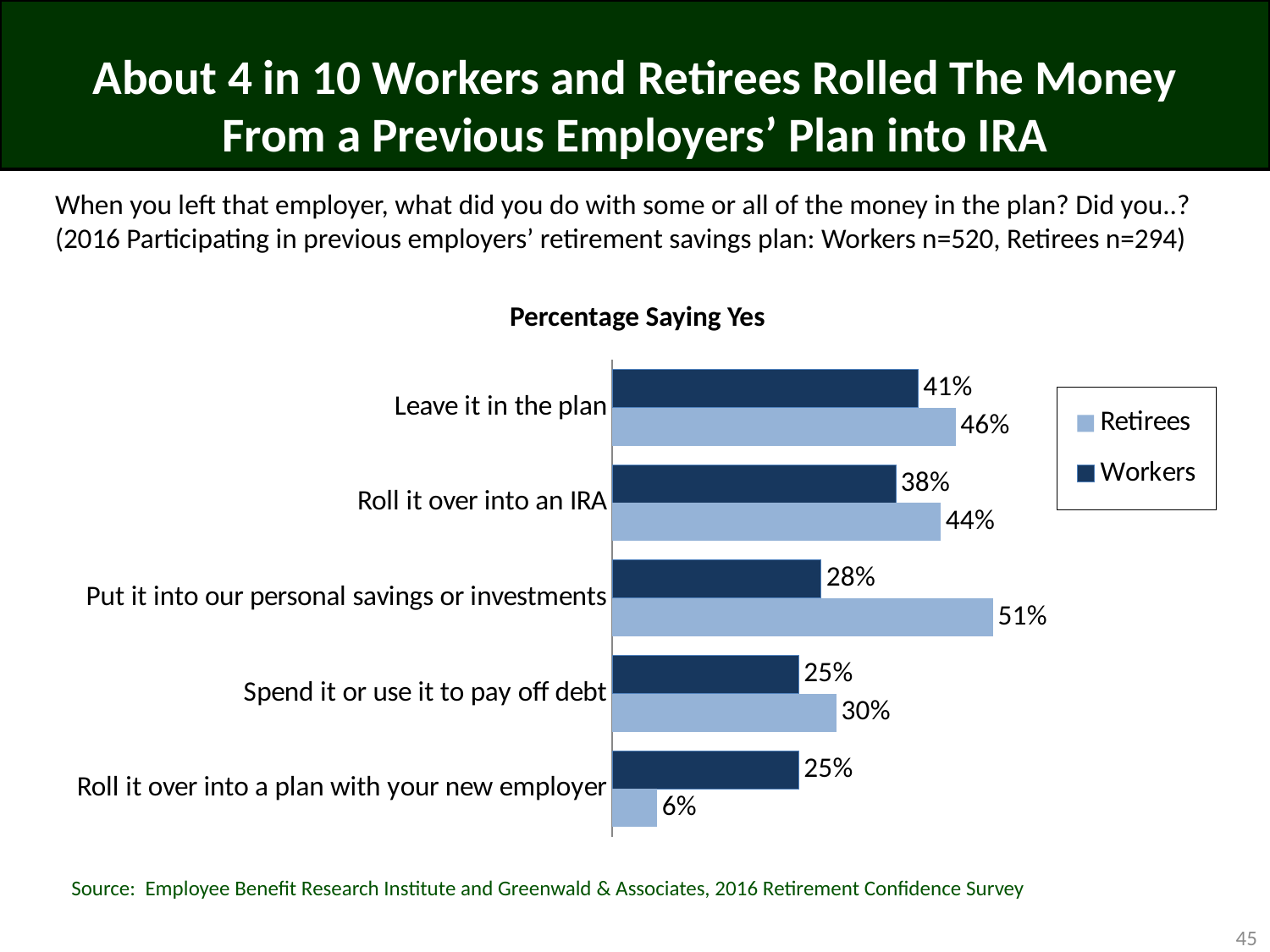

# About 4 in 10 Workers and Retirees Rolled The Money From a Previous Employers’ Plan into IRA
When you left that employer, what did you do with some or all of the money in the plan? Did you..? (2016 Participating in previous employers’ retirement savings plan: Workers n=520, Retirees n=294)
Percentage Saying Yes

### Chart

| Category | Workers | Retirees |
|---|---|---|
| Leave it in the plan | 0.41 | 0.46 |
| Roll it over into an IRA | 0.38 | 0.44 |
| Put it into our personal savings or investments | 0.28 | 0.51 |
| Spend it or use it to pay off debt | 0.25 | 0.3 |
| Roll it over into a plan with your new employer | 0.25 | 0.06 |
Source:  Employee Benefit Research Institute and Greenwald & Associates, 2016 Retirement Confidence Survey
45